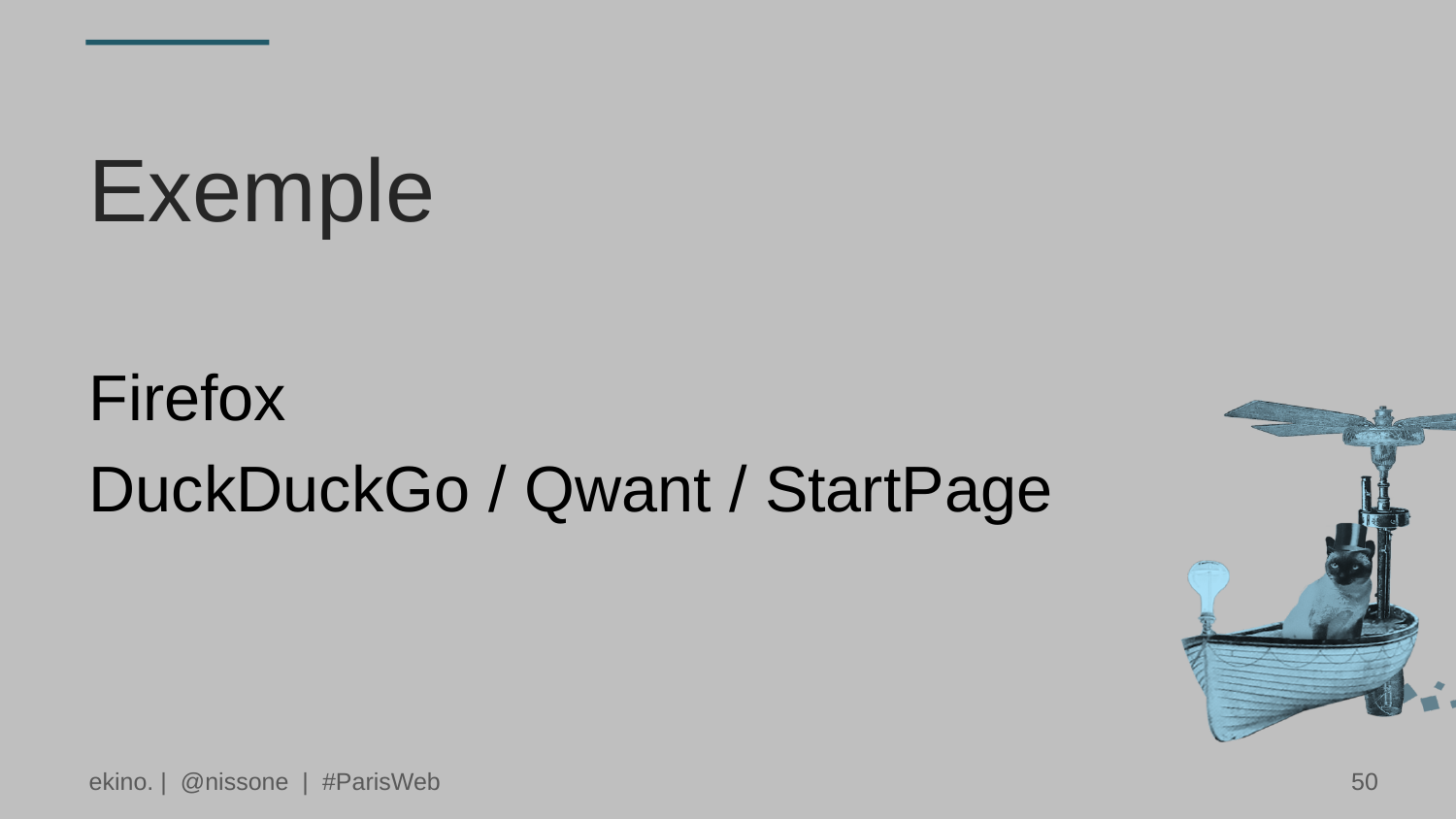

# Exemple
Firefox
DuckDuckGo / Qwant / StartPage

ekino. |  @nissone  |  #ParisWeb
50